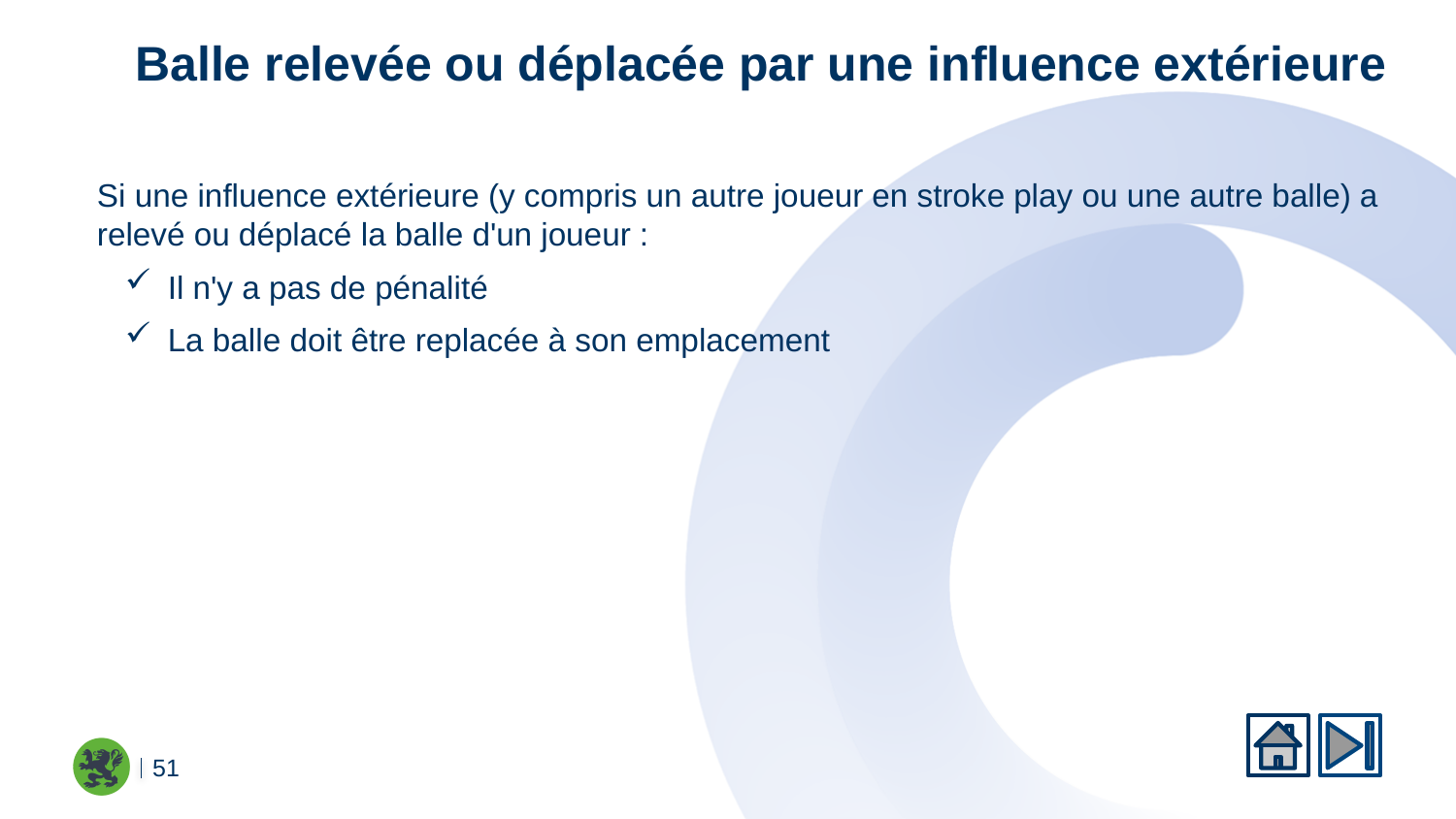

Balle relevée ou déplacée par une influence extérieure

Si une influence extérieure (y compris un autre joueur en stroke play ou une autre balle) a relevé ou déplacé la balle d'un joueur :
Il n'y a pas de pénalité
La balle doit être replacée à son emplacement

51